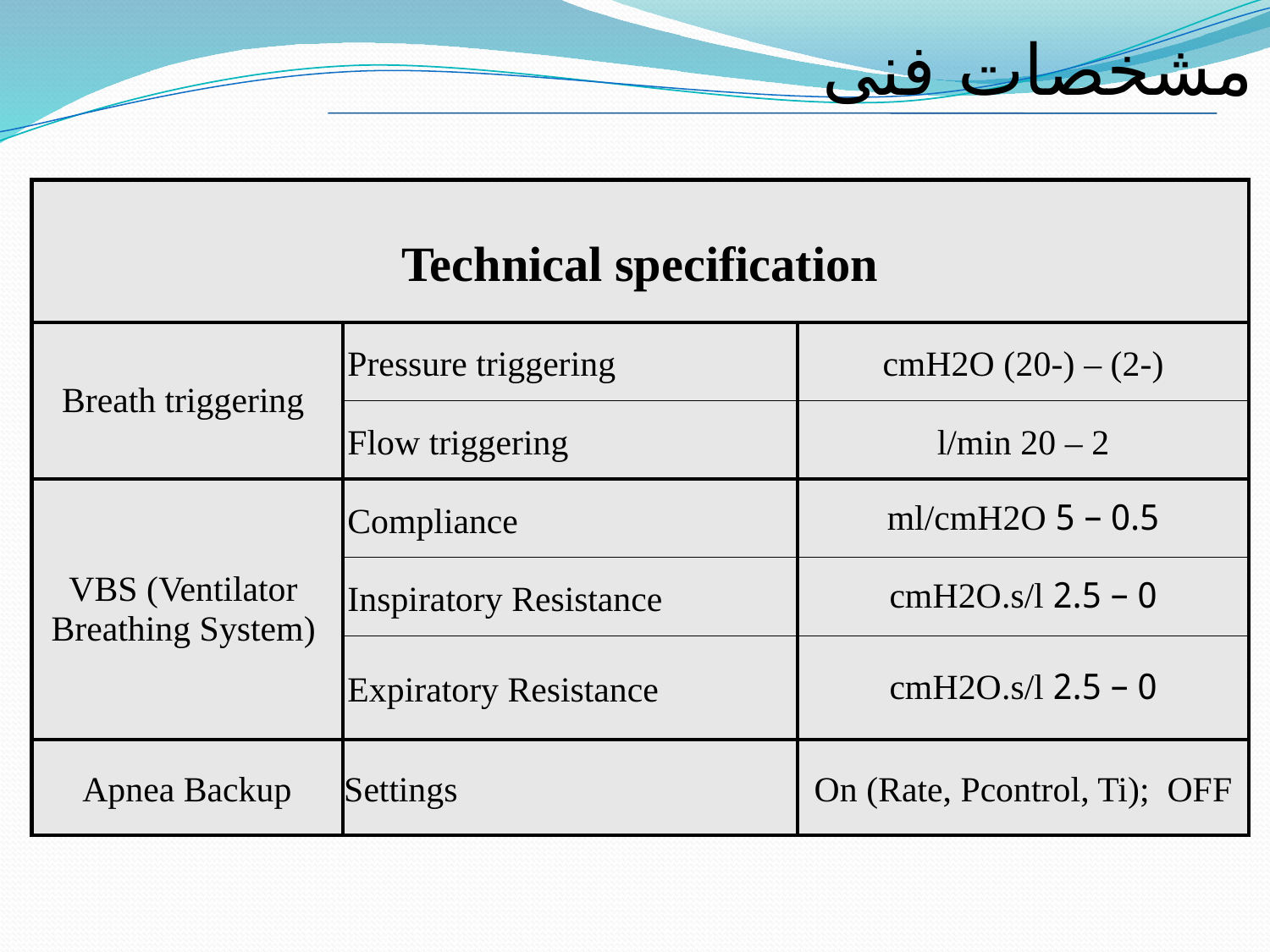

مشخصات فنی
| Technical specification |  |  |
| --- | --- | --- |
| Breath triggering | Pressure triggering | (-2) – (-20) cmH2O |
|  | Flow triggering | 2 – 20 l/min |
| VBS (Ventilator Breathing System) | Compliance | 0.5 – 5 ml/cmH2O |
|  | Inspiratory Resistance | 0 – 2.5 cmH2O.s/l |
|  | Expiratory Resistance | 0 – 2.5 cmH2O.s/l |
| Apnea Backup | Settings | On (Rate, Pcontrol, Ti); OFF |